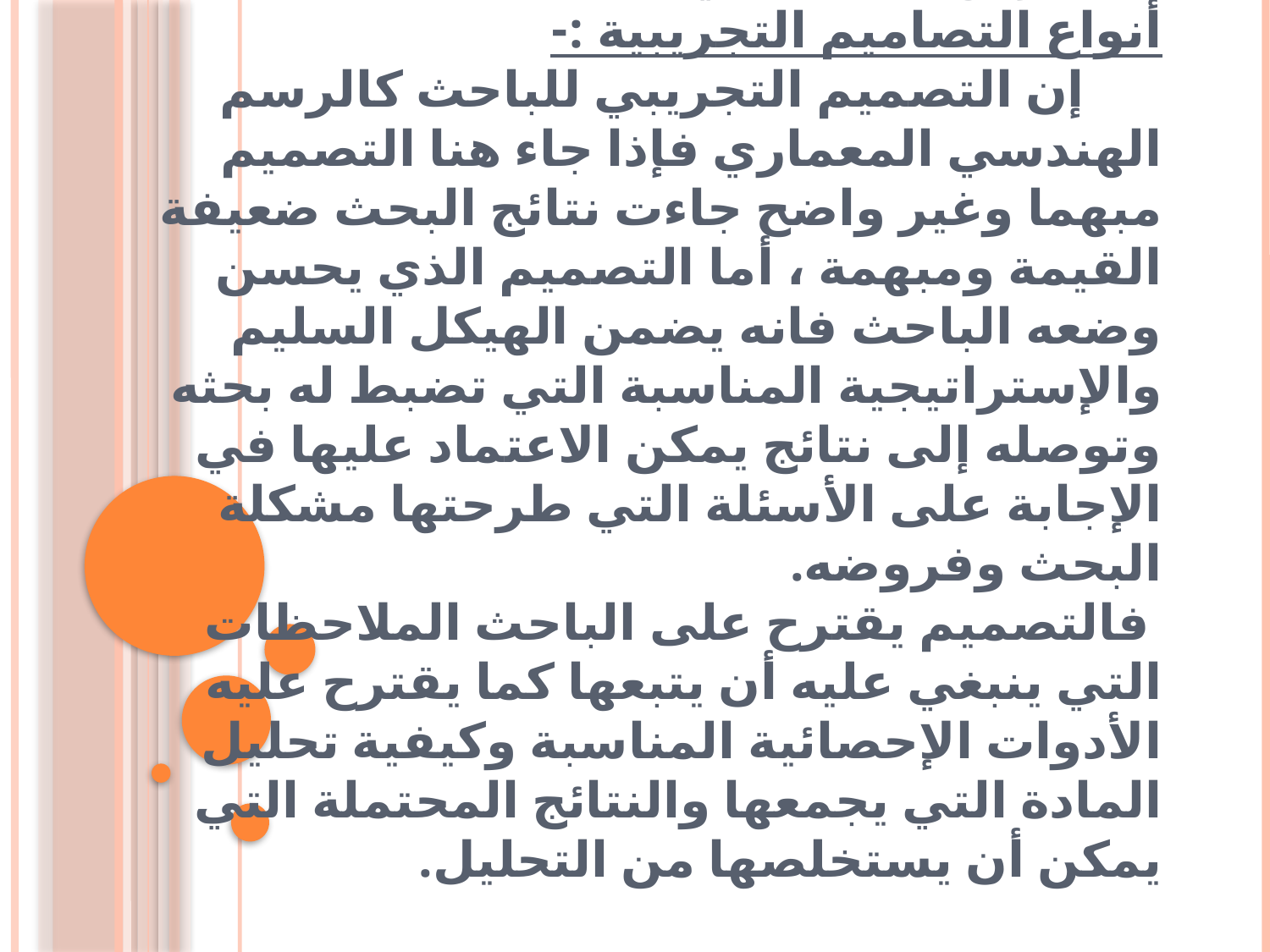

# أمثلة للبحوث التجريبية:  - البيئة المدرسية وأثرها على الرضا الوظيفي للمعلمين في محافظة بغداد. - التعليم المبرمج وأثره على التحصيل الدراسي في مادة الرياضيات  لدى طلبة  المدارس الاهلية في محافظة بغداد. أنواع التصاميم التجريبية :-  إن التصميم التجريبي للباحث كالرسم الهندسي المعماري فإذا جاء هنا التصميم مبهما وغير واضح جاءت نتائج البحث ضعيفة القيمة ومبهمة ، أما التصميم الذي يحسن وضعه الباحث فانه يضمن الهيكل السليم والإستراتيجية المناسبة التي تضبط له بحثه وتوصله إلى نتائج يمكن الاعتماد عليها في الإجابة على الأسئلة التي طرحتها مشكلة البحث وفروضه. فالتصميم يقترح على الباحث الملاحظات التي ينبغي عليه أن يتبعها كما يقترح عليه الأدوات الإحصائية المناسبة وكيفية تحليل المادة التي يجمعها والنتائج المحتملة التي يمكن أن يستخلصها من التحليل.